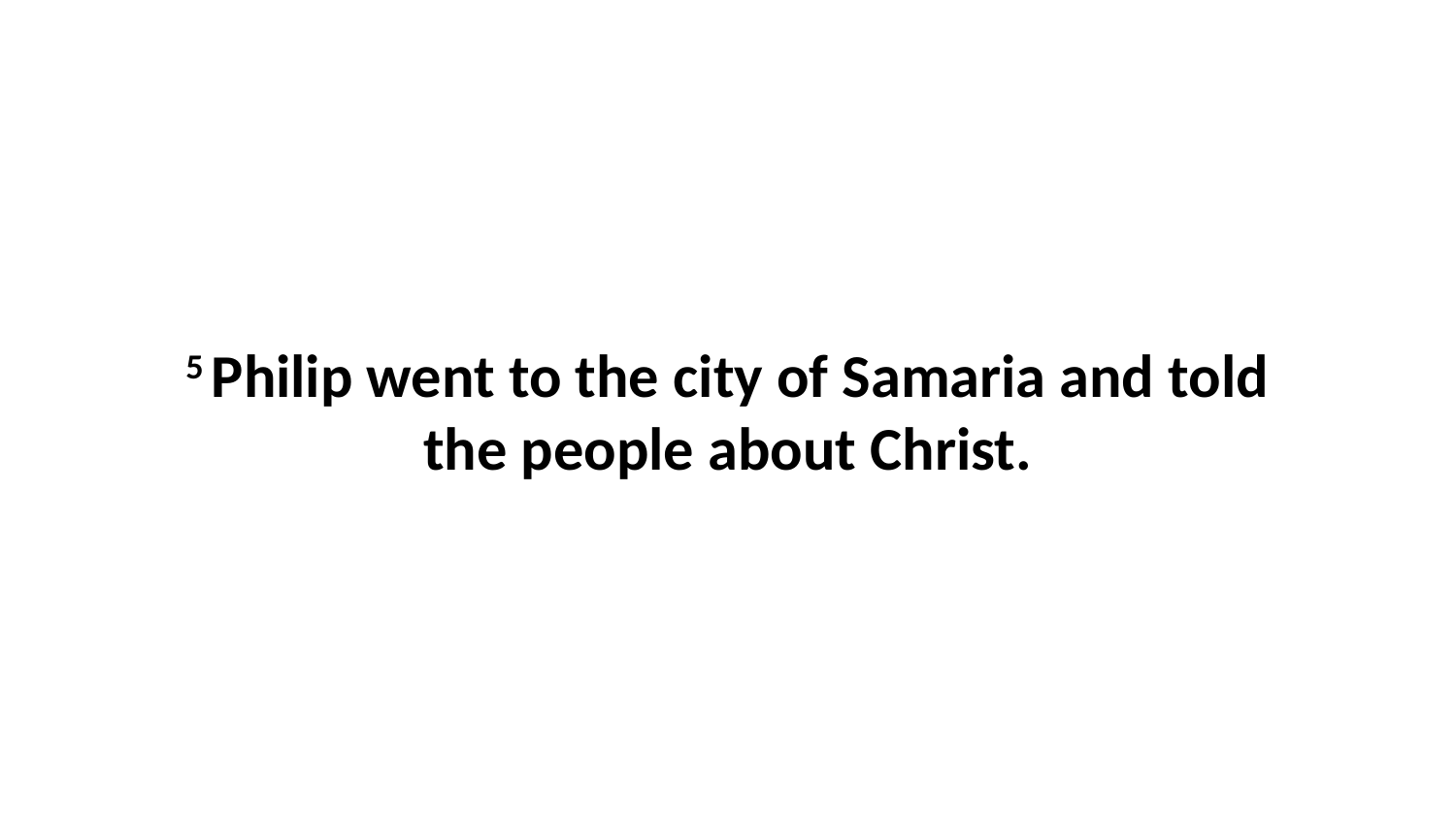

5 Philip went to the city of Samaria and told the people about Christ.